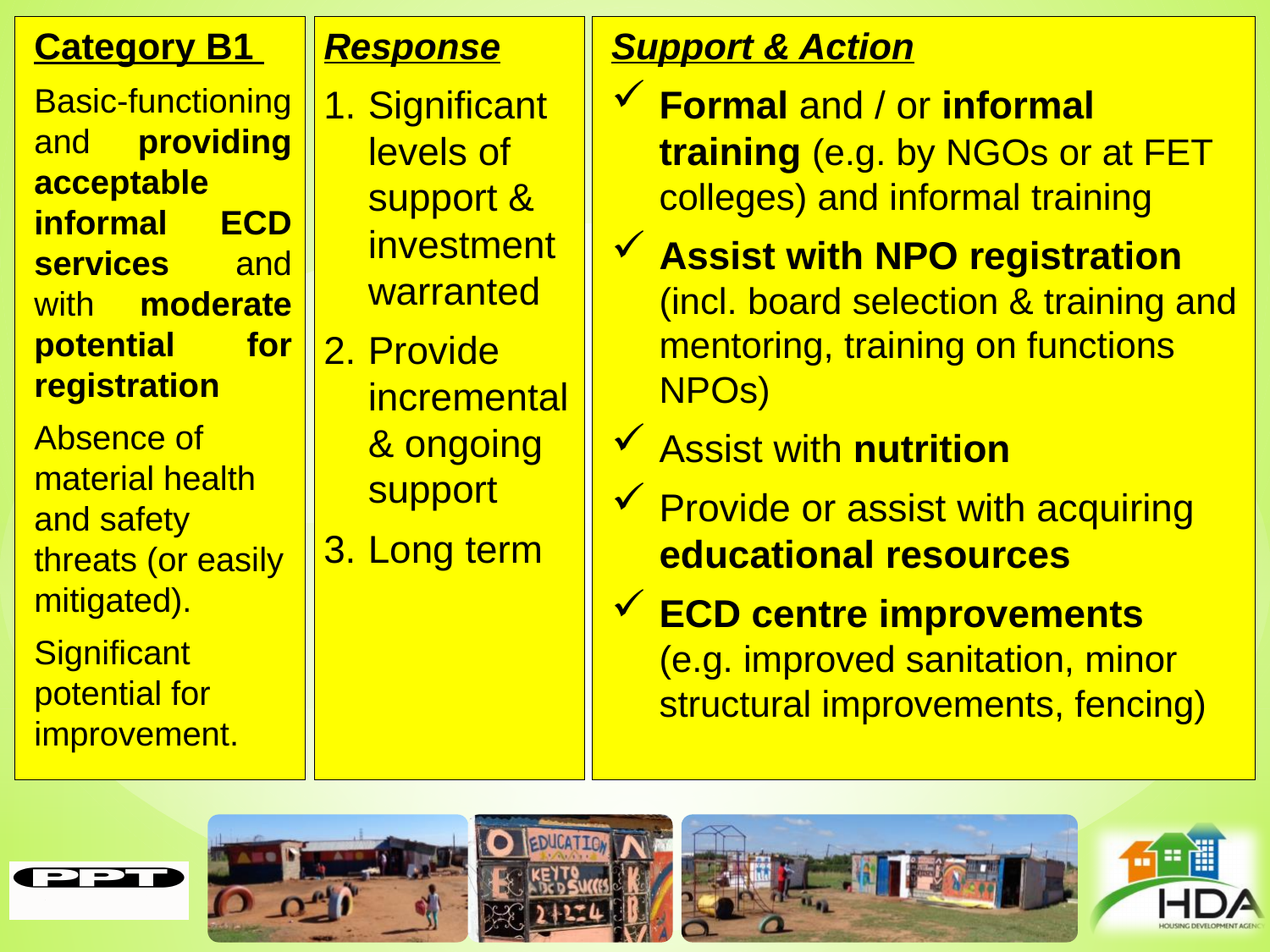

Category B1
Basic-functioning and providing acceptable informal ECD services and with moderate potential for registration
Absence of material health and safety threats (or easily mitigated).
Significant potential for improvement.
Response
Significant levels of support & investment warranted
Provide incremental & ongoing support
Long term

Support & Action
Formal and / or informal training (e.g. by NGOs or at FET colleges) and informal training
Assist with NPO registration (incl. board selection & training and mentoring, training on functions NPOs)
Assist with nutrition
Provide or assist with acquiring educational resources
ECD centre improvements    (e.g. improved sanitation, minor structural improvements, fencing)